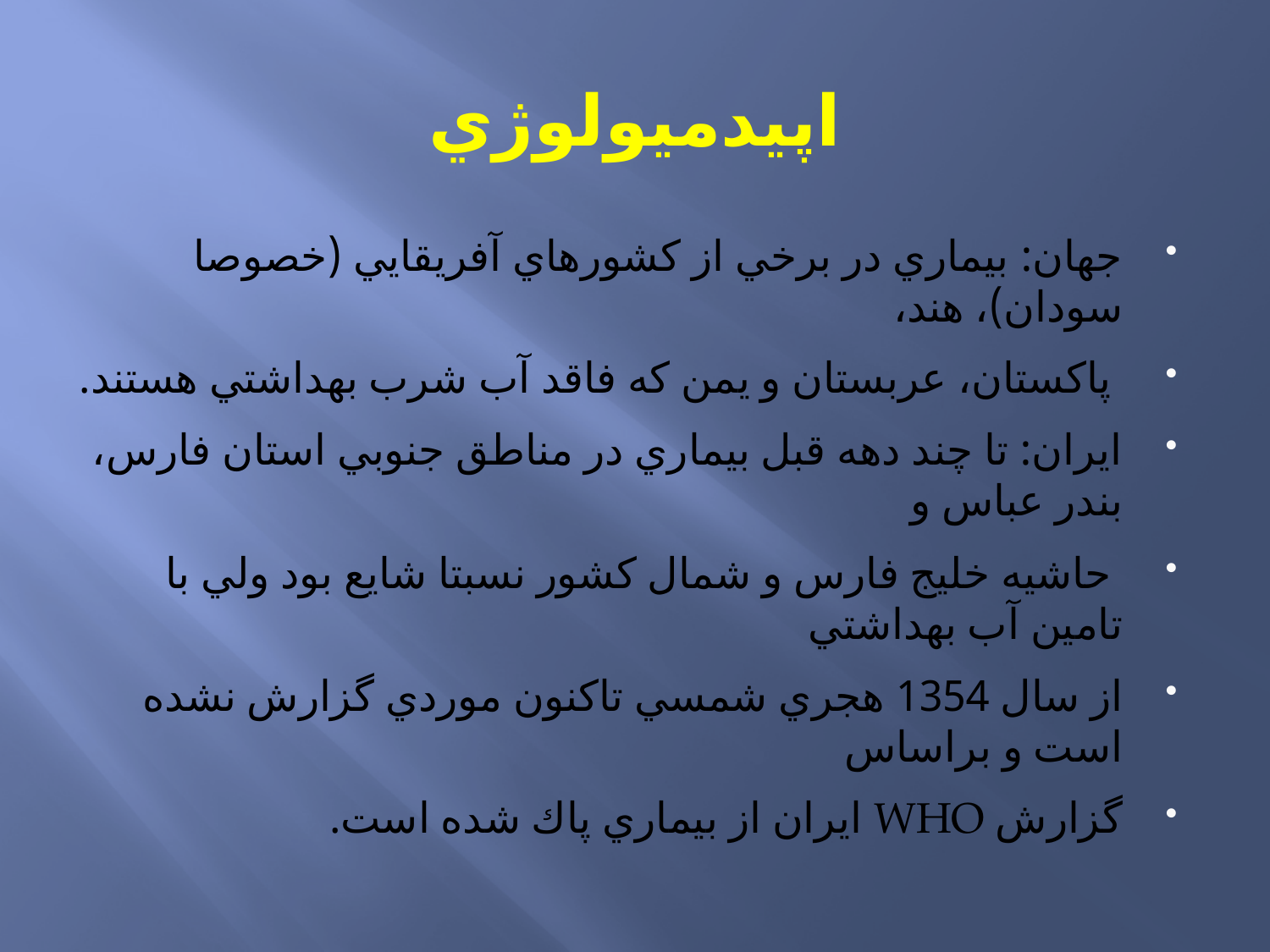

# اپيدميولوژي
جهان: بيماري در برخي از كشورهاي آفريقايي (خصوصا سودان)، هند،
 پاكستان، عربستان و يمن كه فاقد آب شرب بهداشتي هستند.
ايران: تا چند دهه قبل بيماري در مناطق جنوبي استان فارس، بندر عباس و
 حاشيه خليج فارس و شمال كشور نسبتا شايع بود ولي با تامين آب بهداشتي
از سال 1354 هجري شمسي تاكنون موردي گزارش نشده است و براساس
گزارش WHO ايران از بيماري پاك شده است.